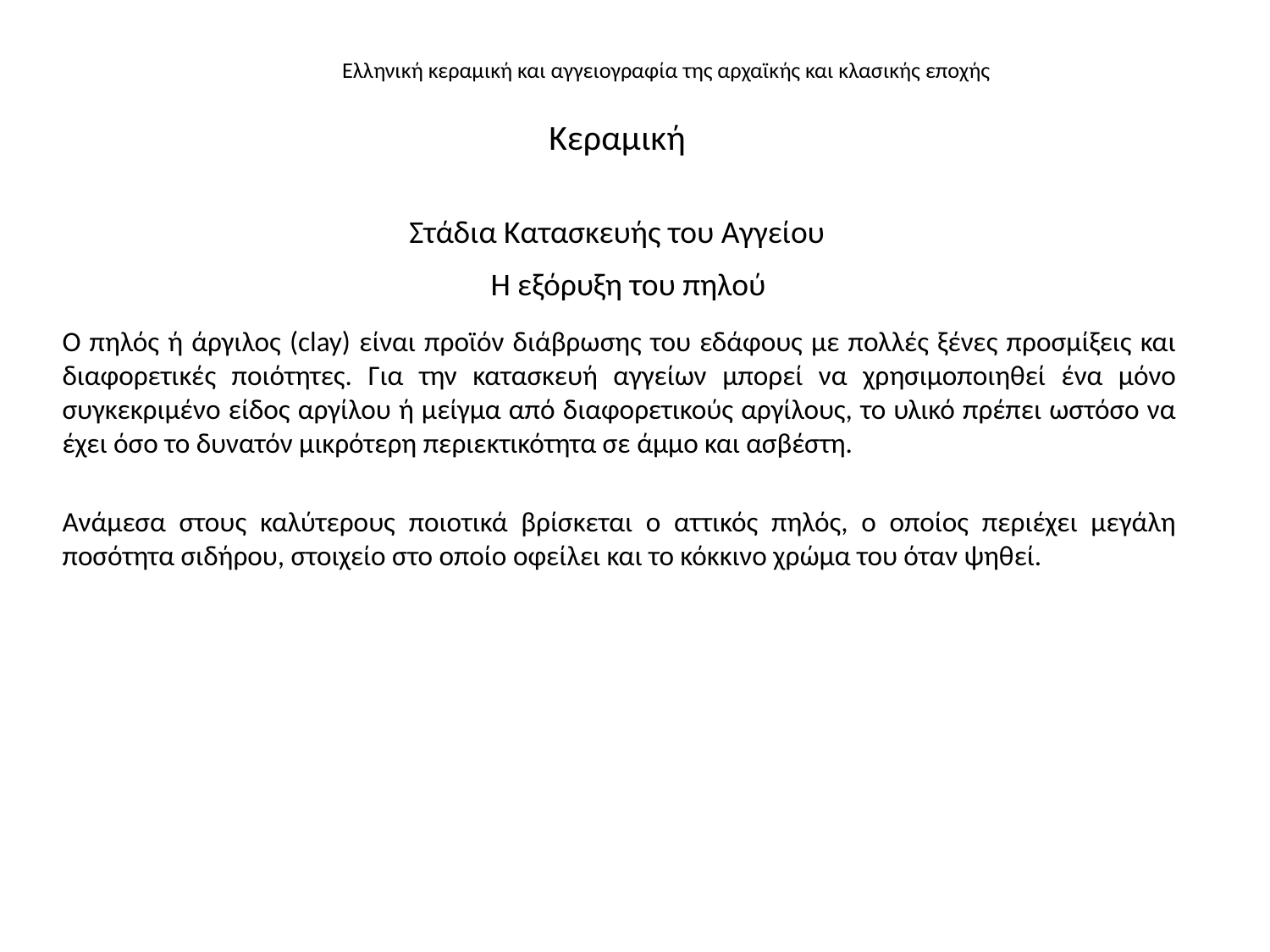

# Ελληνική κεραμική και αγγειογραφία της αρχαϊκής και κλασικής εποχής
Κεραμική
Στάδια Κατασκευής του Αγγείου
Η εξόρυξη του πηλού
Ο πηλός ή άργιλος (clay) είναι προϊόν διάβρωσης του εδάφους με πολλές ξένες προσμίξεις και διαφορετικές ποιότητες. Για την κατασκευή αγγείων μπορεί να χρησιμοποιηθεί ένα μόνο συγκεκριμένο είδος αργίλου ή μείγμα από διαφορετικούς αργίλους, το υλικό πρέπει ωστόσο να έχει όσο το δυνατόν μικρότερη περιεκτικότητα σε άμμο και ασβέστη.

Ανάμεσα στους καλύτερους ποιοτικά βρίσκεται ο αττικός πηλός, ο οποίος περιέχει μεγάλη ποσότητα σιδήρου, στοιχείο στο οποίο οφείλει και το κόκκινο χρώμα του όταν ψηθεί.